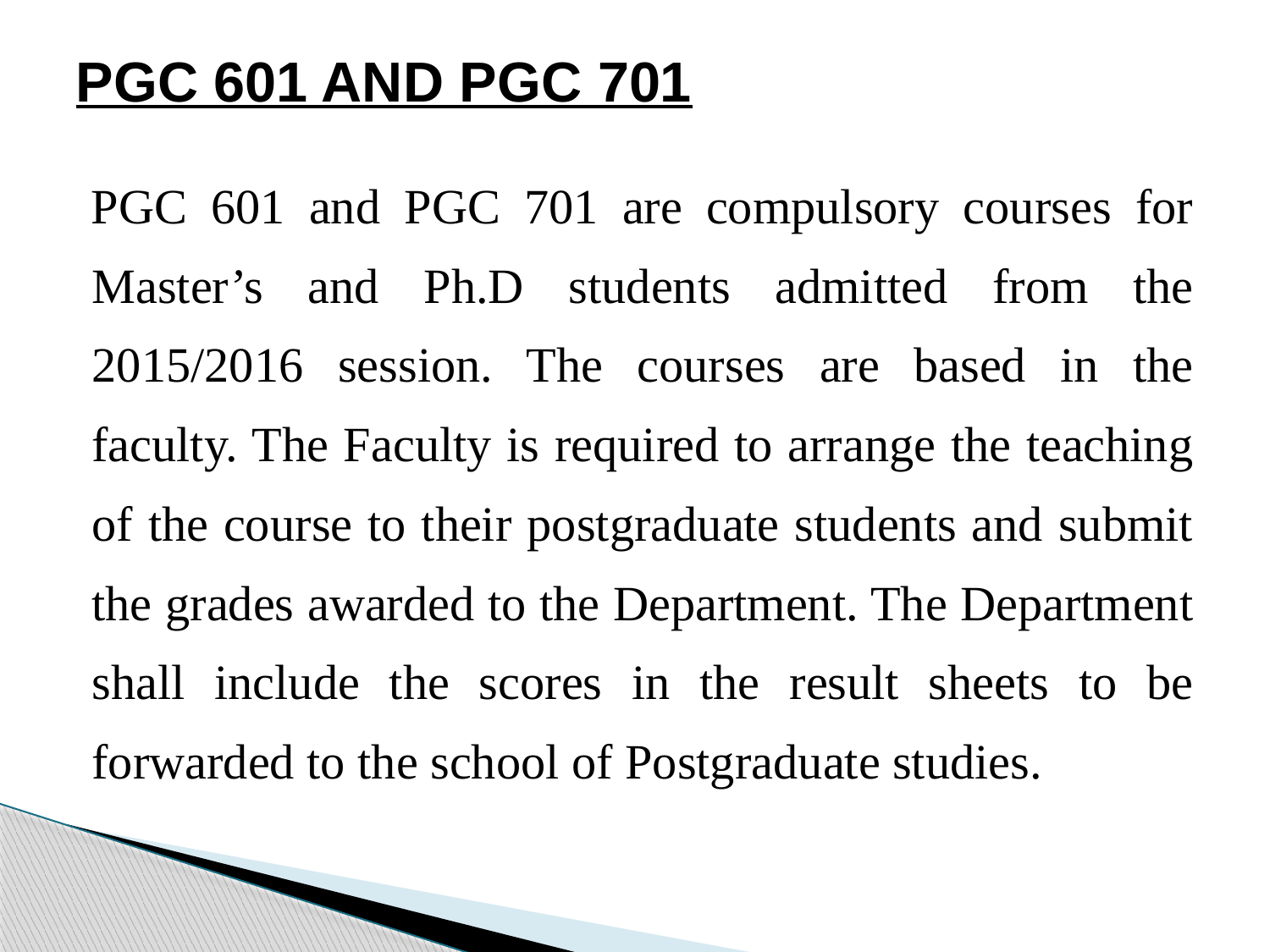

# PGC 601 AND PGC 701
PGC 601 and PGC 701 are compulsory courses for Master’s and Ph.D students admitted from the 2015/2016 session. The courses are based in the faculty. The Faculty is required to arrange the teaching of the course to their postgraduate students and submit the grades awarded to the Department. The Department shall include the scores in the result sheets to be forwarded to the school of Postgraduate studies.